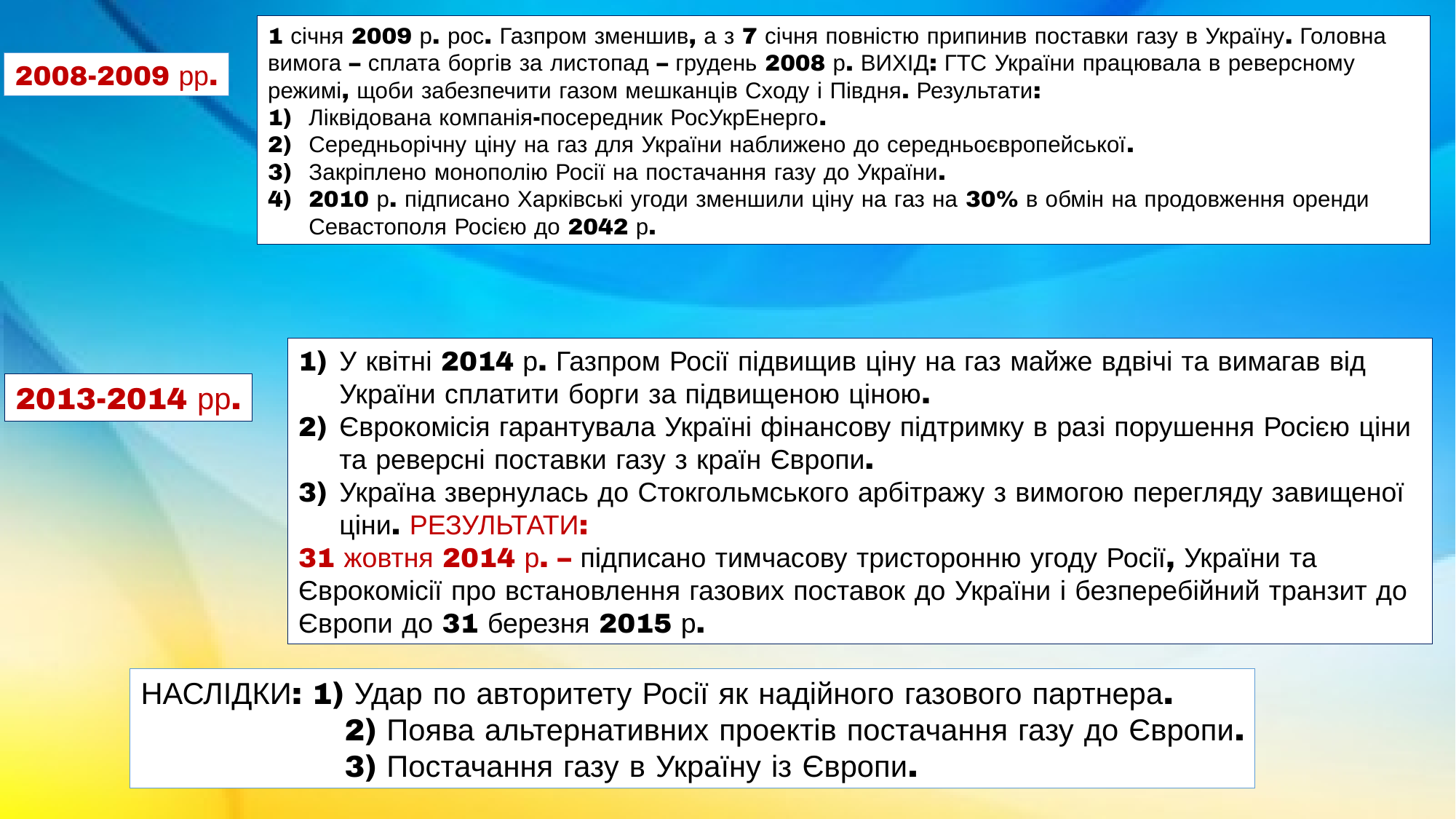

1 січня 2009 р. рос. Газпром зменшив, а з 7 січня повністю припинив поставки газу в Україну. Головна вимога – сплата боргів за листопад – грудень 2008 р. ВИХІД: ГТС України працювала в реверсному режимі, щоби забезпечити газом мешканців Сходу і Півдня. Результати:
Ліквідована компанія-посередник РосУкрЕнерго.
Середньорічну ціну на газ для України наближено до середньоєвропейської.
Закріплено монополію Росії на постачання газу до України.
2010 р. підписано Харківські угоди зменшили ціну на газ на 30% в обмін на продовження оренди Севастополя Росією до 2042 р.
2008-2009 рр.
У квітні 2014 р. Газпром Росії підвищив ціну на газ майже вдвічі та вимагав від України сплатити борги за підвищеною ціною.
Єврокомісія гарантувала Україні фінансову підтримку в разі порушення Росією ціни та реверсні поставки газу з країн Європи.
Україна звернулась до Стокгольмського арбітражу з вимогою перегляду завищеної ціни. РЕЗУЛЬТАТИ:
31 жовтня 2014 р. – підписано тимчасову тристоронню угоду Росії, України та Єврокомісії про встановлення газових поставок до України і безперебійний транзит до Європи до 31 березня 2015 р.
2013-2014 рр.
НАСЛІДКИ: 1) Удар по авторитету Росії як надійного газового партнера.
                    2) Поява альтернативних проектів постачання газу до Європи.
                    3) Постачання газу в Україну із Європи.